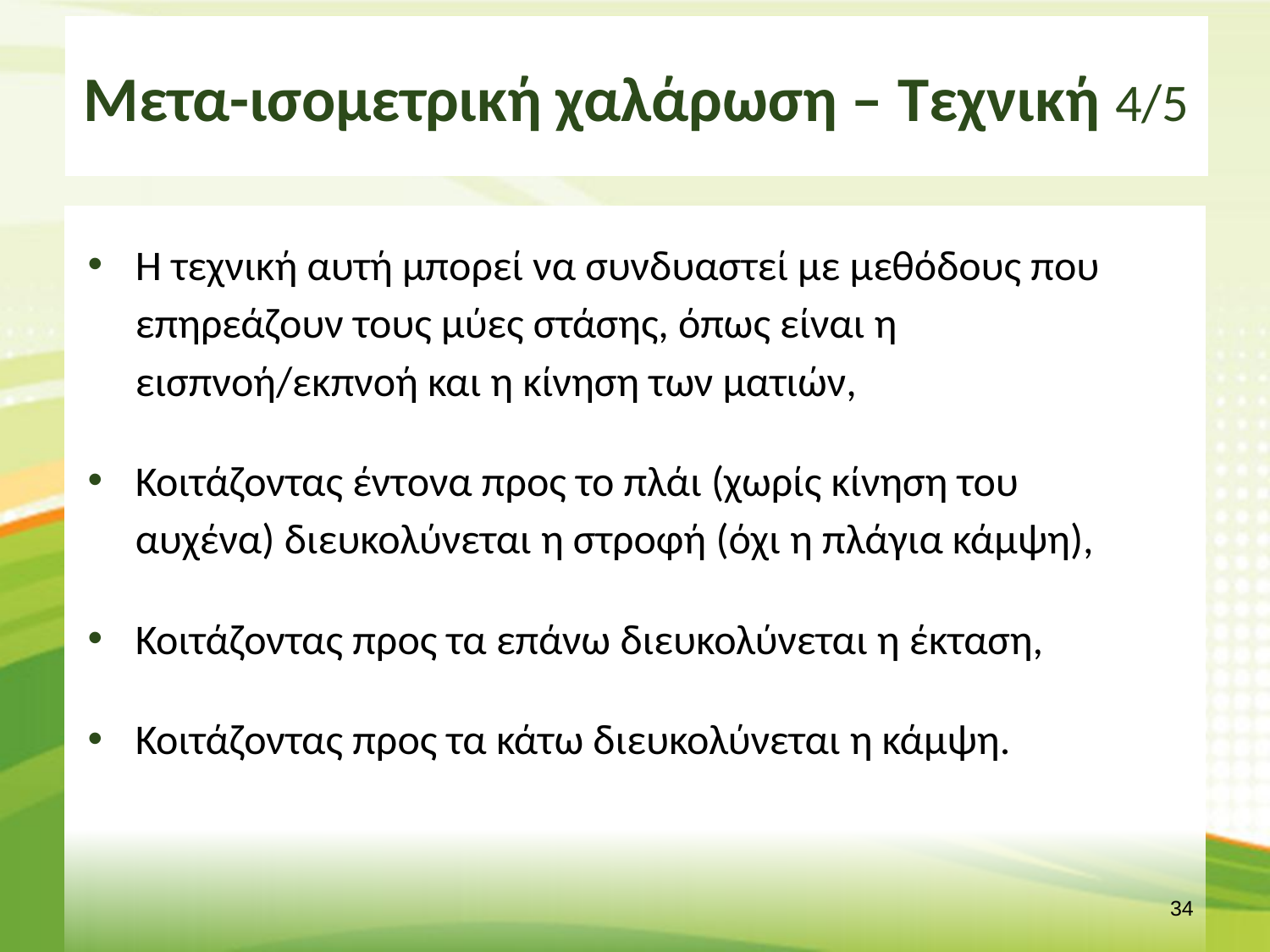

# Μετα-ισομετρική χαλάρωση – Τεχνική 4/5
Η τεχνική αυτή μπορεί να συνδυαστεί με μεθόδους που επηρεάζουν τους μύες στάσης, όπως είναι η εισπνοή/εκπνοή και η κίνηση των ματιών,
Κοιτάζοντας έντονα προς το πλάι (χωρίς κίνηση του αυχένα) διευκολύνεται η στροφή (όχι η πλάγια κάμψη),
Κοιτάζοντας προς τα επάνω διευκολύνεται η έκταση,
Κοιτάζοντας προς τα κάτω διευκολύνεται η κάμψη.

34